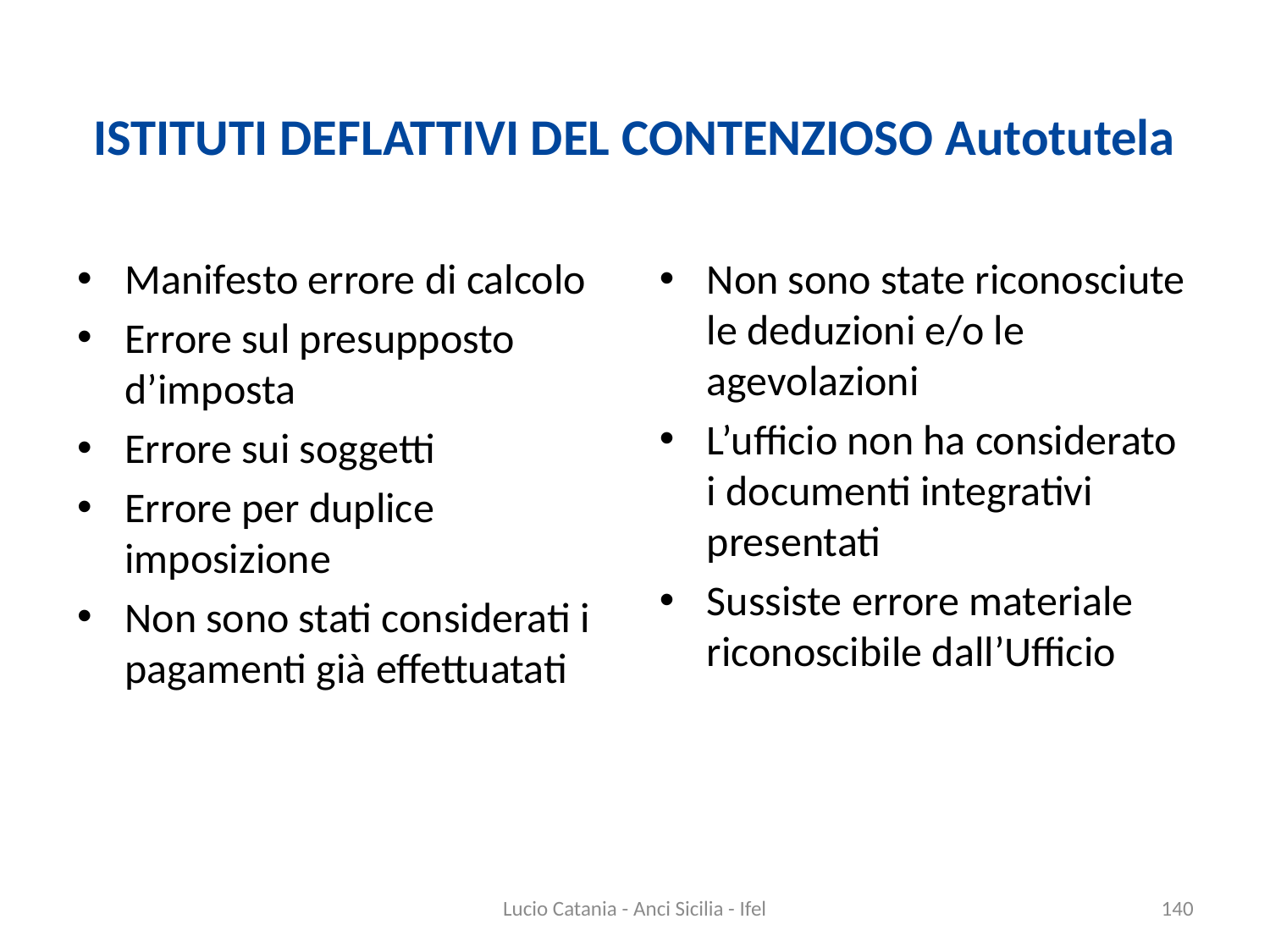

# ISTITUTI DEFLATTIVI DEL CONTENZIOSO Autotutela
Manifesto errore di calcolo
Errore sul presupposto d’imposta
Errore sui soggetti
Errore per duplice imposizione
Non sono stati considerati i pagamenti già effettuatati
Non sono state riconosciute le deduzioni e/o le agevolazioni
L’ufficio non ha considerato i documenti integrativi presentati
Sussiste errore materiale riconoscibile dall’Ufficio
Lucio Catania - Anci Sicilia - Ifel
140